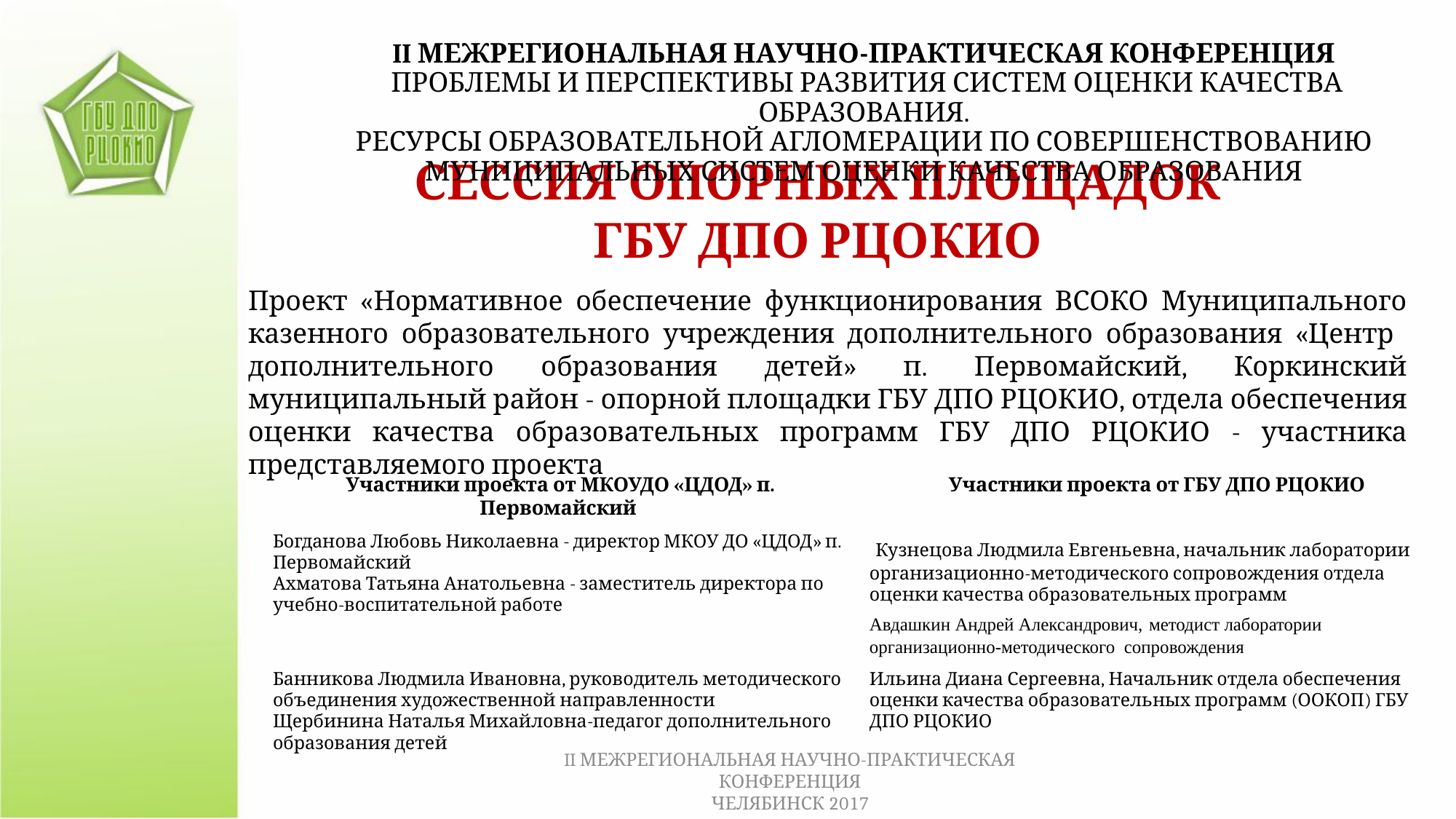

II МЕЖРЕГИОНАЛЬНАЯ НАУЧНО-ПРАКТИЧЕСКАЯ КОНФЕРЕНЦИЯ
 ПРОБЛЕМЫ И ПЕРСПЕКТИВЫ РАЗВИТИЯ СИСТЕМ ОЦЕНКИ КАЧЕСТВА ОБРАЗОВАНИЯ.
РЕСУРСЫ ОБРАЗОВАТЕЛЬНОЙ АГЛОМЕРАЦИИ ПО СОВЕРШЕНСТВОВАНИЮ МУНИЦИПАЛЬНЫХ СИСТЕМ ОЦЕНКИ КАЧЕСТВА ОБРАЗОВАНИЯ
СЕССИЯ ОПОРНЫХ ПЛОЩАДОК
ГБУ ДПО РЦОКИО
Проект «Нормативное обеспечение функционирования ВСОКО Муниципального казенного образовательного учреждения дополнительного образования «Центр  дополнительного образования детей» п. Первомайский, Коркинский муниципальный район - опорной площадки ГБУ ДПО РЦОКИО, отдела обеспечения оценки качества образовательных программ ГБУ ДПО РЦОКИО - участника представляемого проекта
| Участники проекта от МКОУДО «ЦДОД» п. Первомайский | Участники проекта от ГБУ ДПО РЦОКИО |
| --- | --- |
| Богданова Любовь Николаевна - директор МКОУ ДО «ЦДОД» п. Первомайский Ахматова Татьяна Анатольевна - заместитель директора по учебно-воспитательной работе | Кузнецова Людмила Евгеньевна, начальник лаборатории организационно-методического сопровождения отдела оценки качества образовательных программ Авдашкин Андрей Александрович, методист лаборатории организационно-методического сопровождения |
| Банникова Людмила Ивановна, руководитель методического объединения художественной направленности Щербинина Наталья Михайловна-педагог дополнительного образования детей | Ильина Диана Сергеевна, Начальник отдела обеспечения оценки качества образовательных программ (ООКОП) ГБУ ДПО РЦОКИО |
|  |  |
|  |  |
II МЕЖРЕГИОНАЛЬНАЯ НАУЧНО-ПРАКТИЧЕСКАЯ КОНФЕРЕНЦИЯ
ЧЕЛЯБИНСК 2017